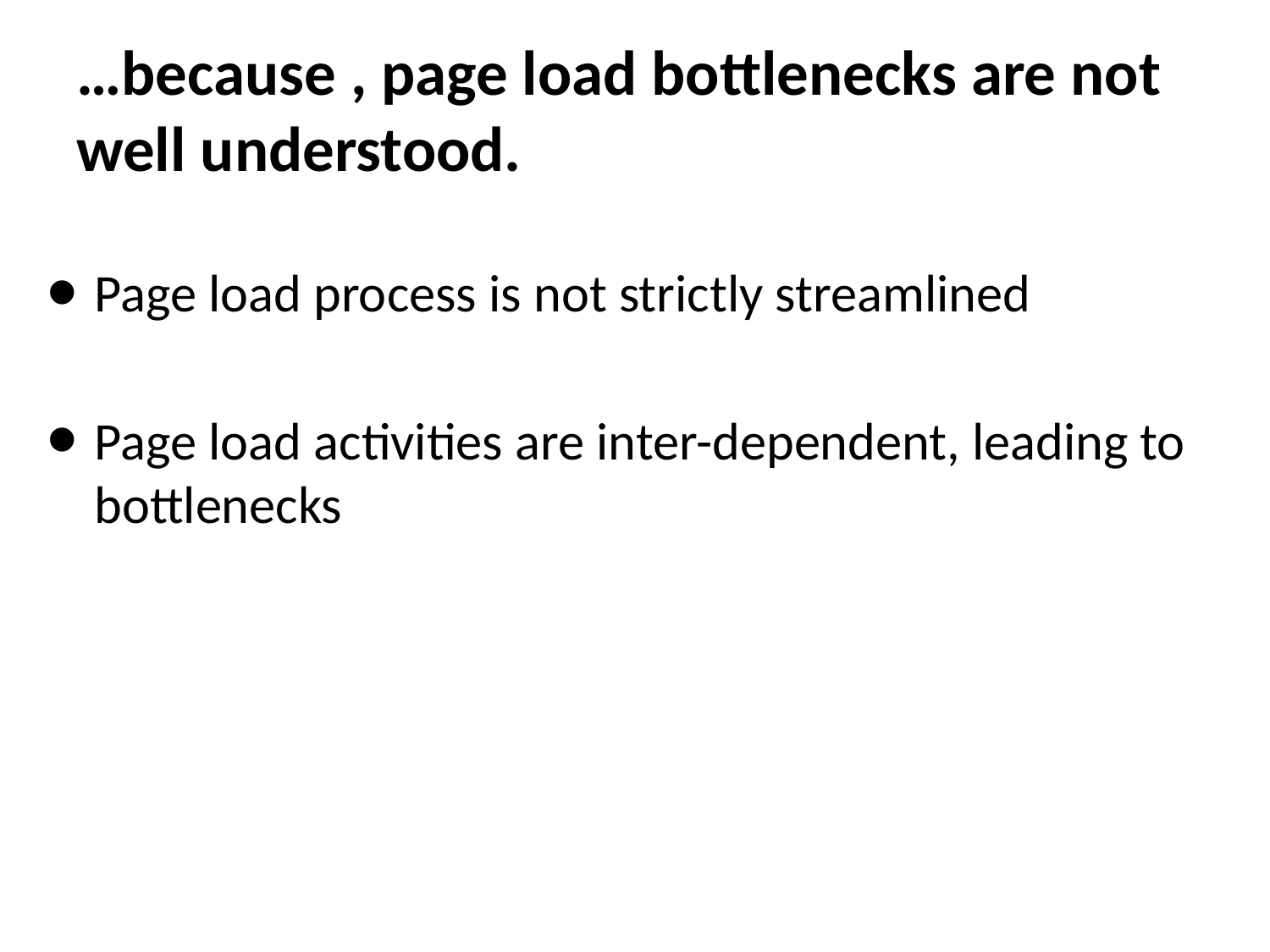

# …because , page load bottlenecks are not well understood.
Page load process is not strictly streamlined

Page load activities are inter-dependent, leading to bottlenecks